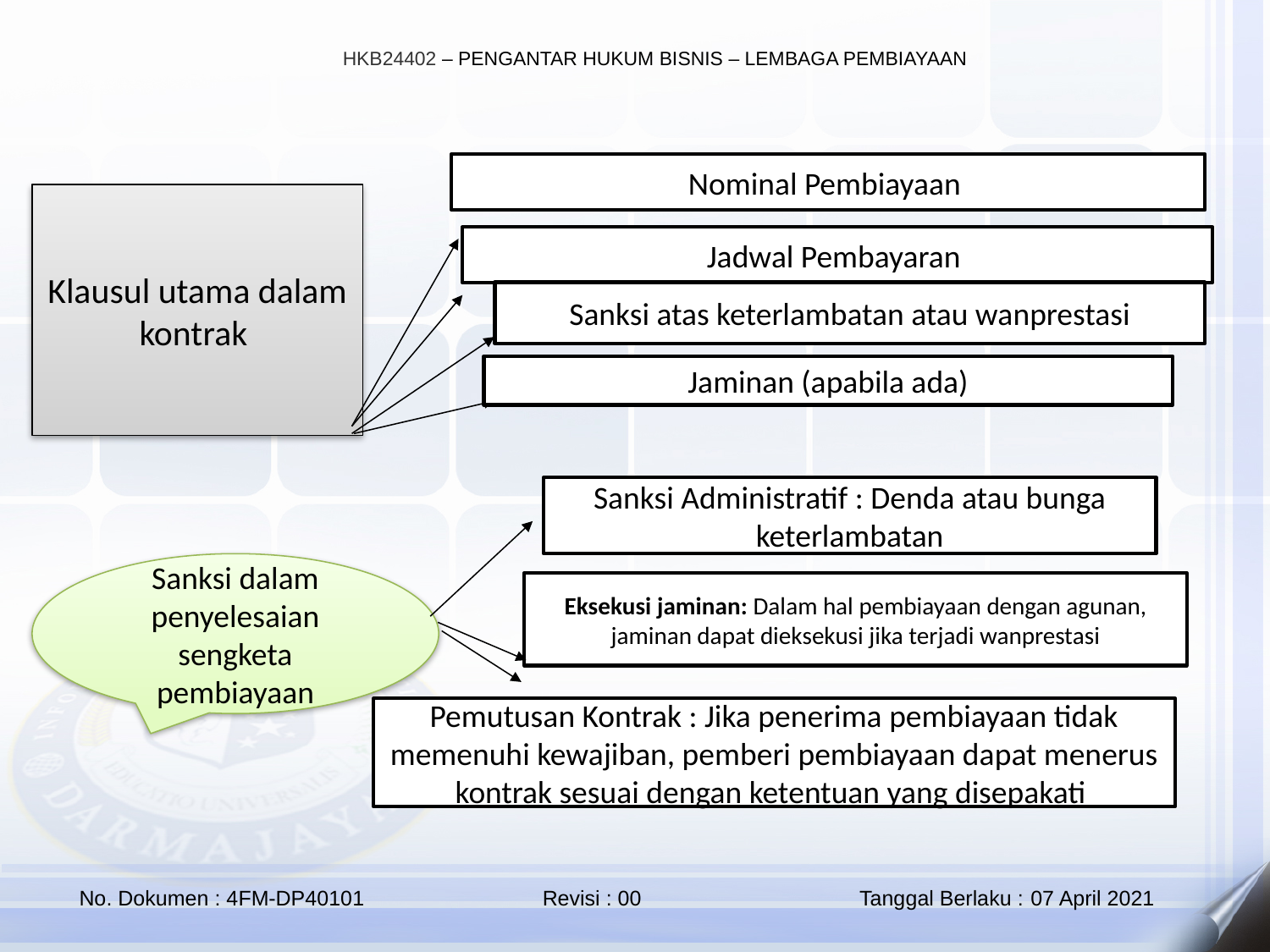

Nominal Pembiayaan
Klausul utama dalam kontrak
Jadwal Pembayaran
Sanksi atas keterlambatan atau wanprestasi
Jaminan (apabila ada)
Sanksi Administratif : Denda atau bunga keterlambatan
Sanksi dalam penyelesaian sengketa pembiayaan
Eksekusi jaminan: Dalam hal pembiayaan dengan agunan, jaminan dapat dieksekusi jika terjadi wanprestasi
Pemutusan Kontrak : Jika penerima pembiayaan tidak memenuhi kewajiban, pemberi pembiayaan dapat menerus kontrak sesuai dengan ketentuan yang disepakati